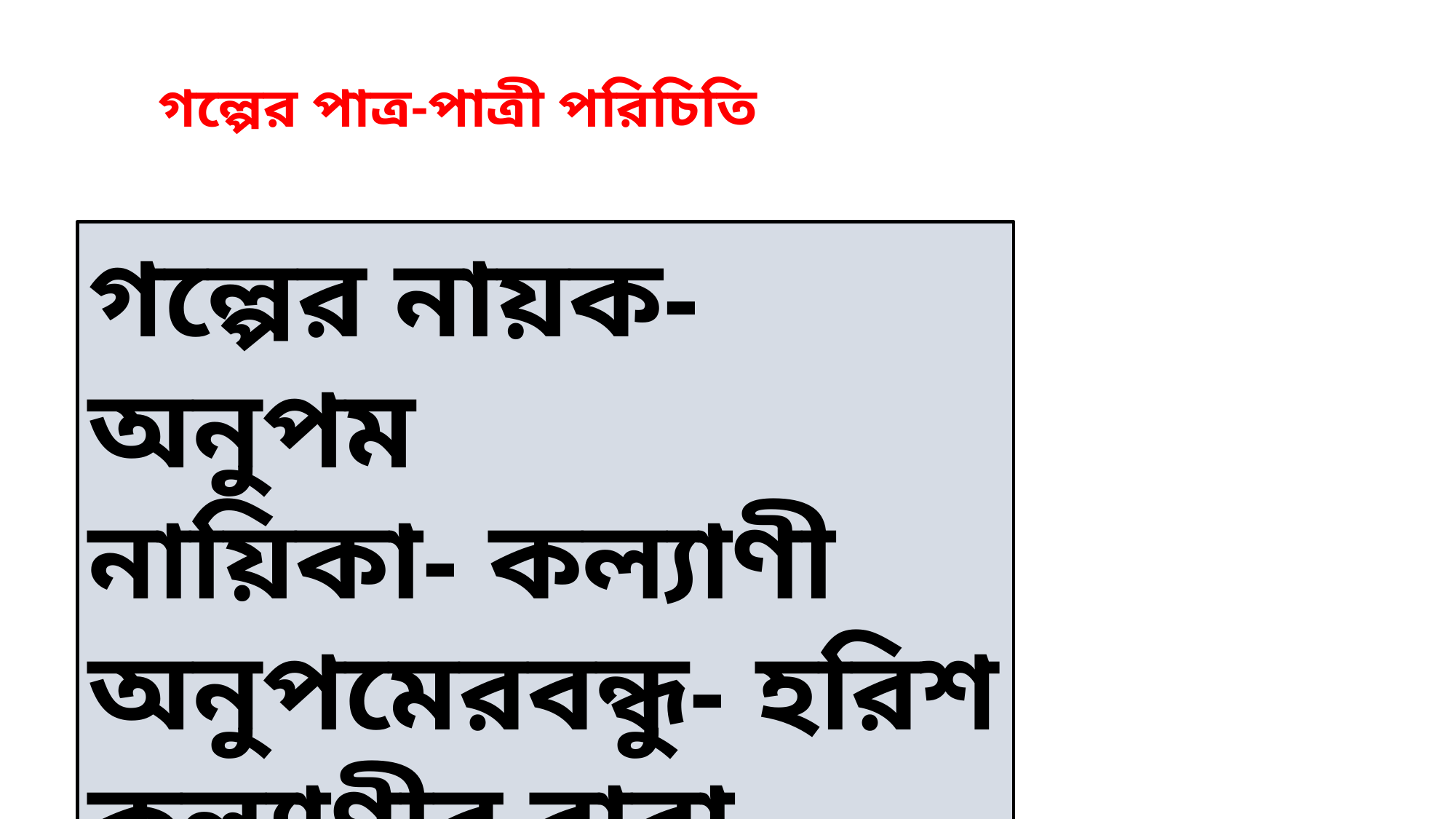

গল্পের পাত্র-পাত্রী পরিচিতি
গল্পের নায়ক- অনুপম
নায়িকা- কল্যাণী
অনুপমেরবন্ধু- হরিশ
কল্যাণীর বাবা- শম্ভুনাথ বাবু